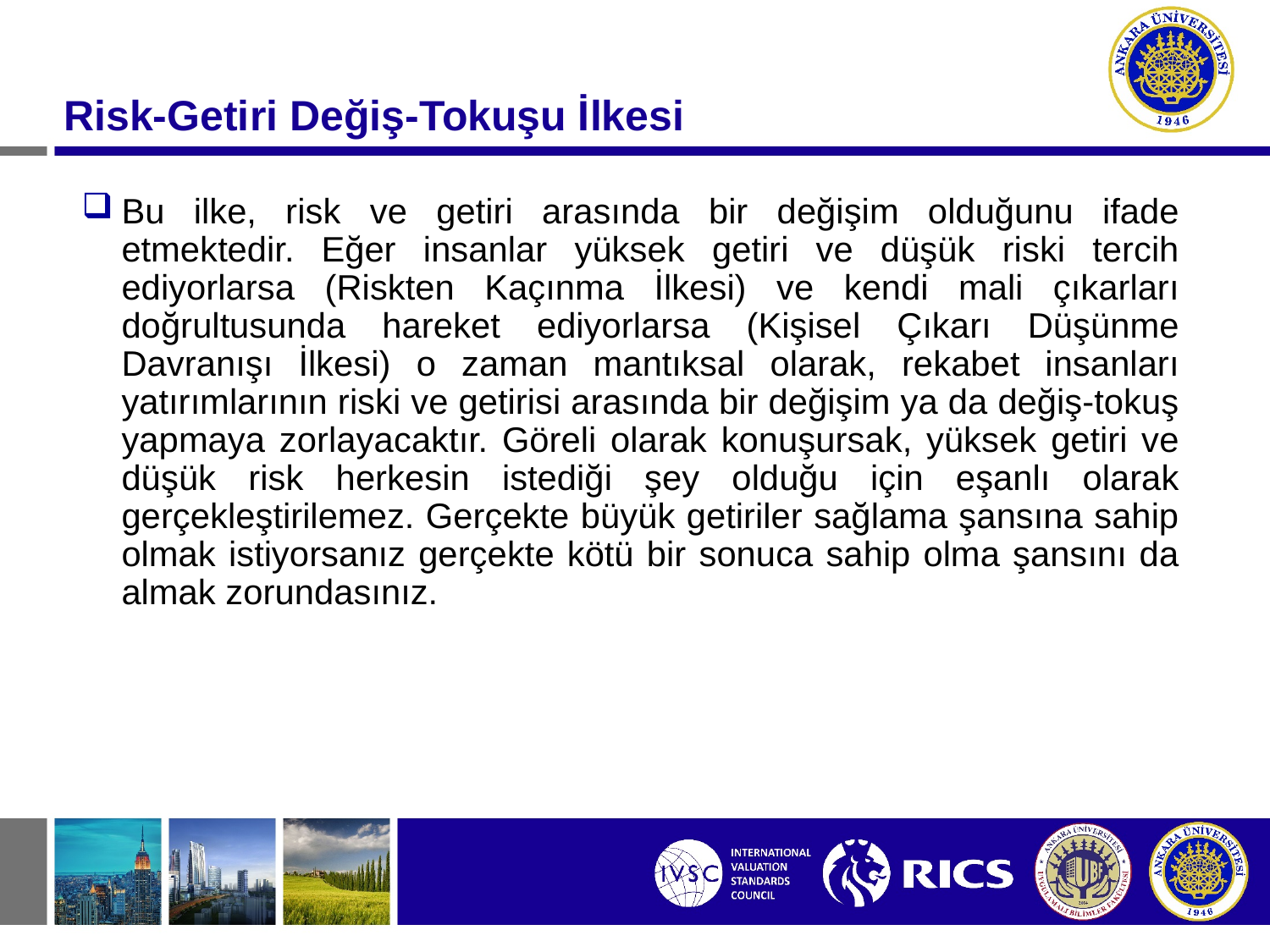

# Risk-Getiri Değiş-Tokuşu İlkesi
Bu ilke, risk ve getiri arasında bir değişim olduğunu ifade etmektedir. Eğer insanlar yüksek getiri ve düşük riski tercih ediyorlarsa (Riskten Kaçınma İlkesi) ve kendi mali çıkarları doğrultusunda hareket ediyorlarsa (Kişisel Çıkarı Düşünme Davranışı İlkesi) o zaman mantıksal olarak, rekabet insanları yatırımlarının riski ve getirisi arasında bir değişim ya da değiş-tokuş yapmaya zorlaya­caktır. Göreli olarak konuşursak, yüksek getiri ve düşük risk herkesin istediği şey olduğu için eşanlı olarak gerçekleştirilemez. Gerçekte büyük getiriler sağlama şansına sahip olmak istiyorsanız gerçekte kötü bir sonuca sahip olma şansını da almak zorundasınız.